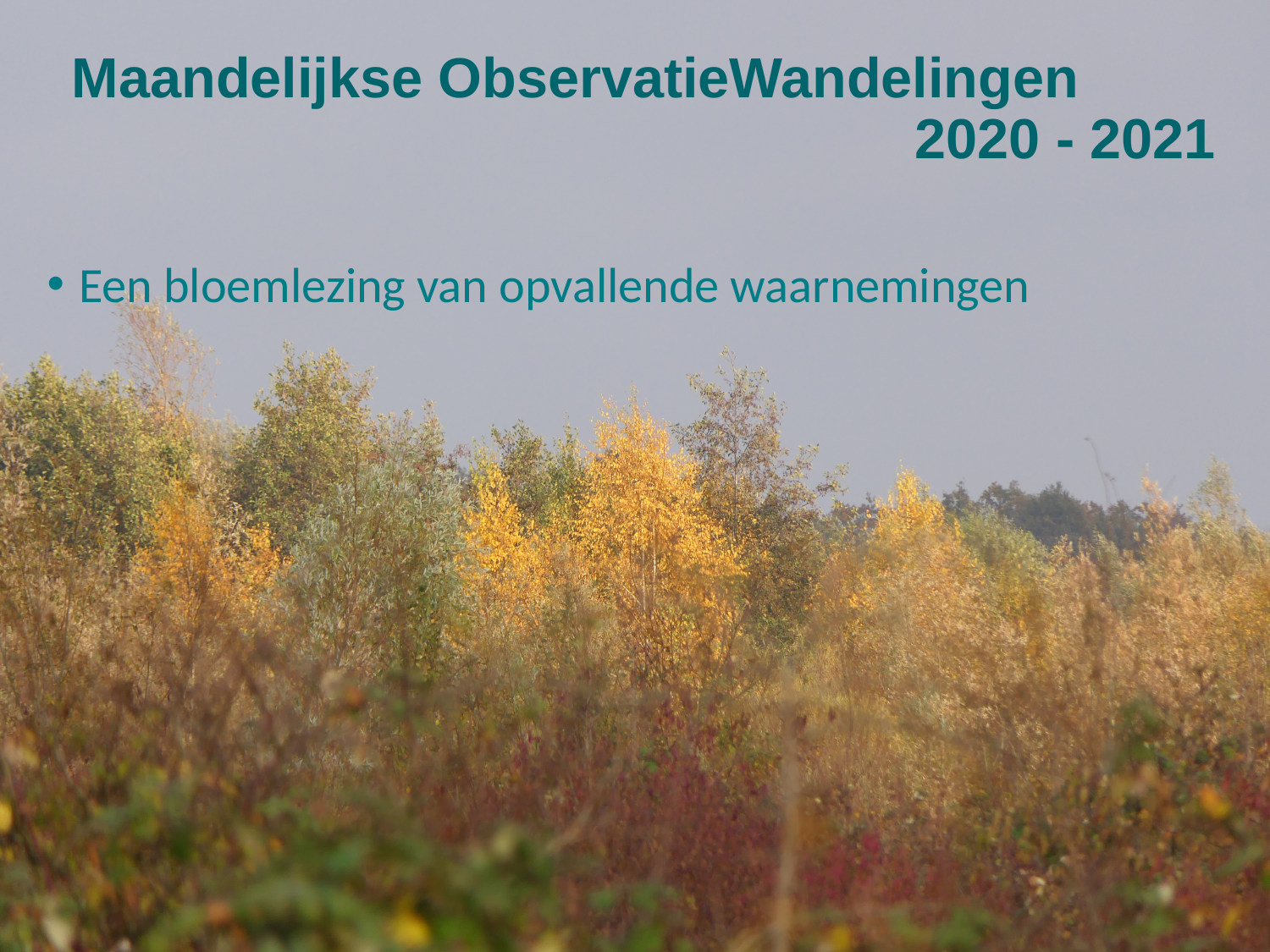

# Maandelijkse ObservatieWandelingen 2020 - 2021
Een bloemlezing van opvallende waarnemingen